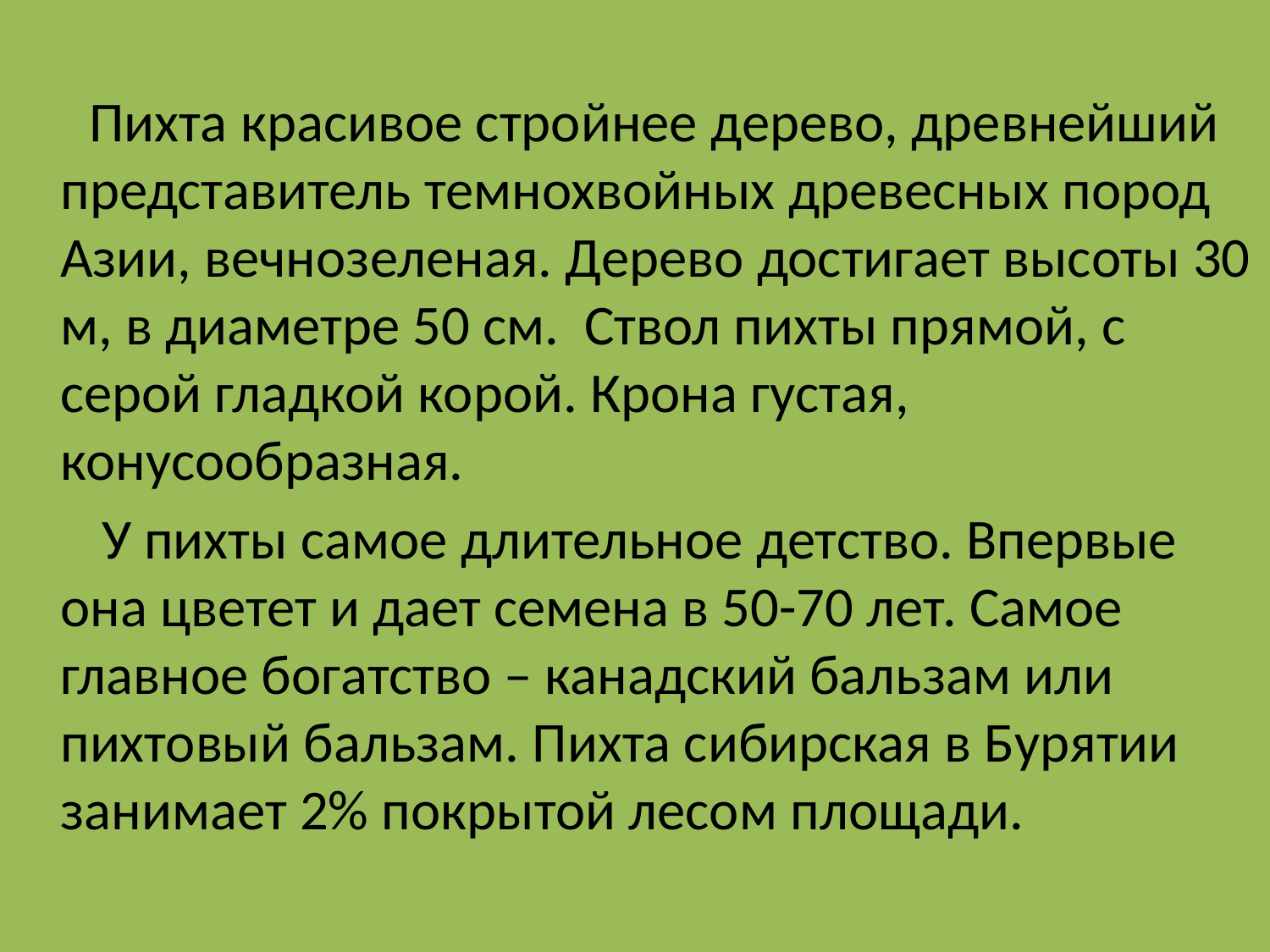

Пихта красивое стройнее дерево, древнейший представитель темнохвойных древесных пород Азии, вечнозеленая. Дерево достигает высоты 30 м, в диаметре 50 см.  Ствол пихты прямой, с серой гладкой корой. Крона густая, конусообразная.
       У пихты самое длительное детство. Впервые она цветет и дает семена в 50-70 лет. Самое главное богатство – канадский бальзам или пихтовый бальзам. Пихта сибирская в Бурятии занимает 2% покрытой лесом площади.
#